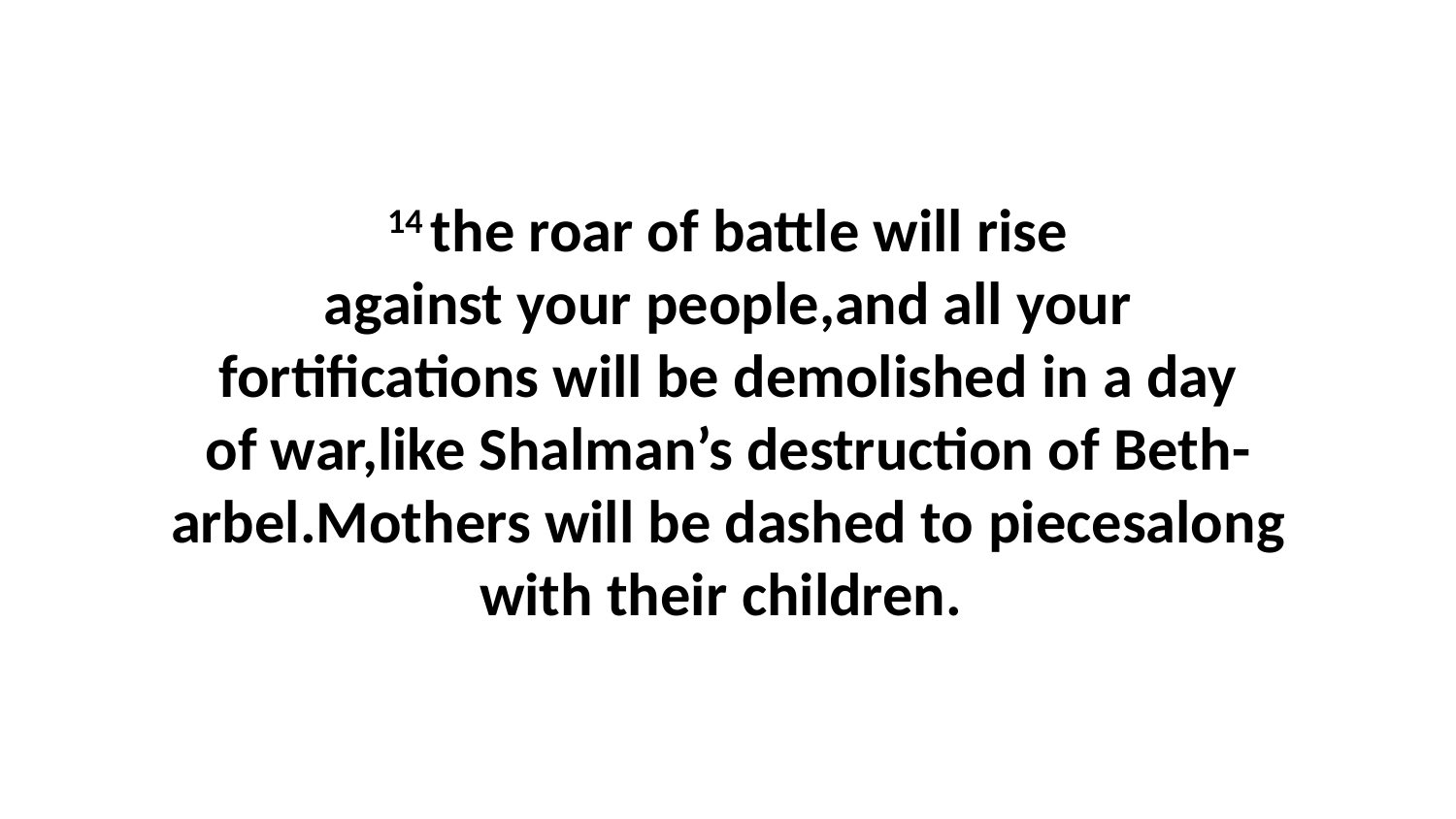

14 the roar of battle will rise against your people,and all your fortifications will be demolished in a day of war,like Shalman’s destruction of Beth-arbel.Mothers will be dashed to piecesalong with their children.